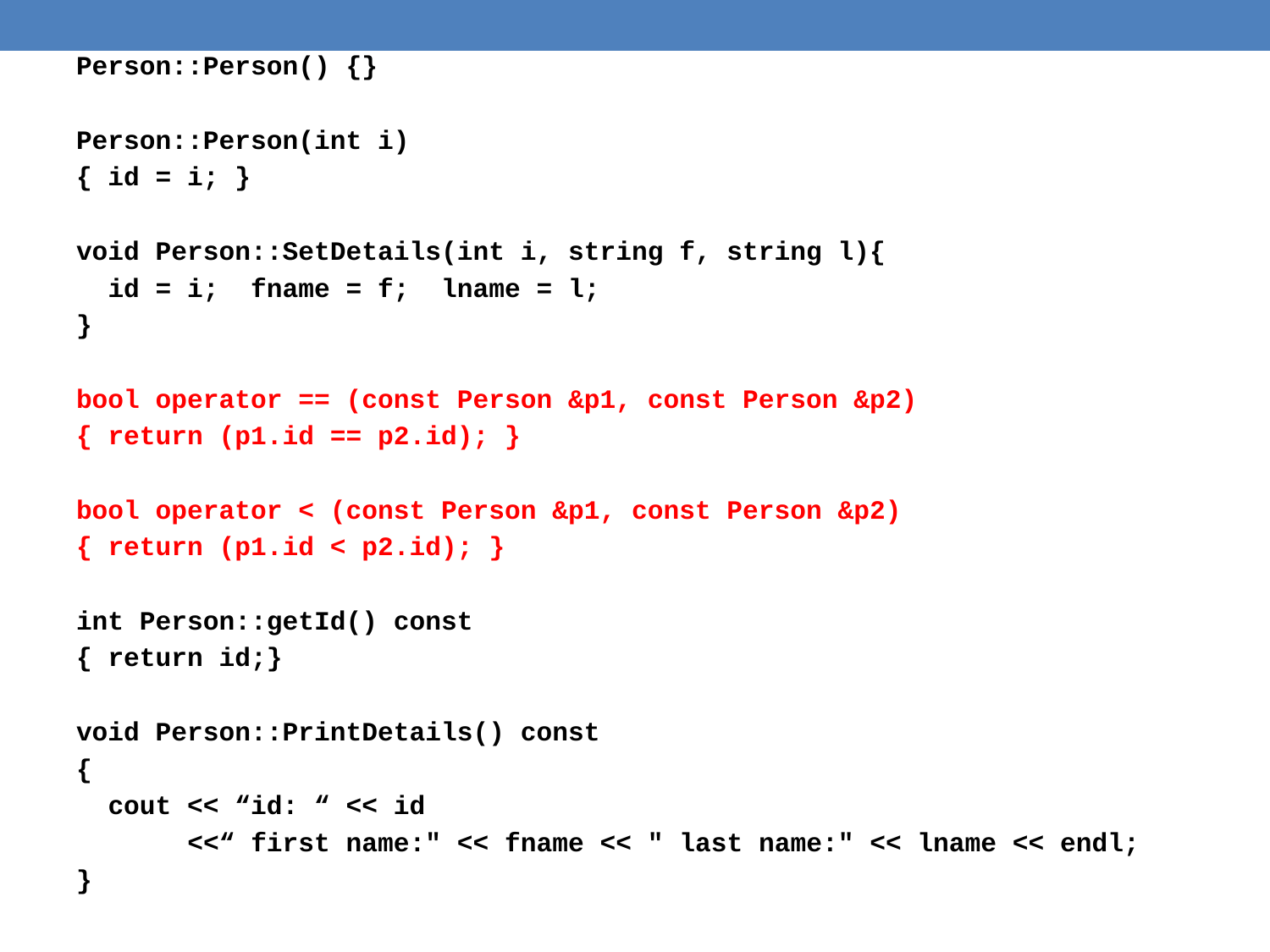

Person::Person() {}

Person::Person(int i)
{ id = i; }

void Person::SetDetails(int i, string f, string l){
  id = i;  fname = f;  lname = l;
}

bool operator == (const Person &p1, const Person &p2)
{ return (p1.id == p2.id); }

bool operator < (const Person &p1, const Person &p2)
{ return (p1.id < p2.id); }

int Person::getId() const
{ return id;}

void Person::PrintDetails() const
{
  cout << “id: “ << id
       <<“ first name:" << fname << " last name:" << lname << endl;
}